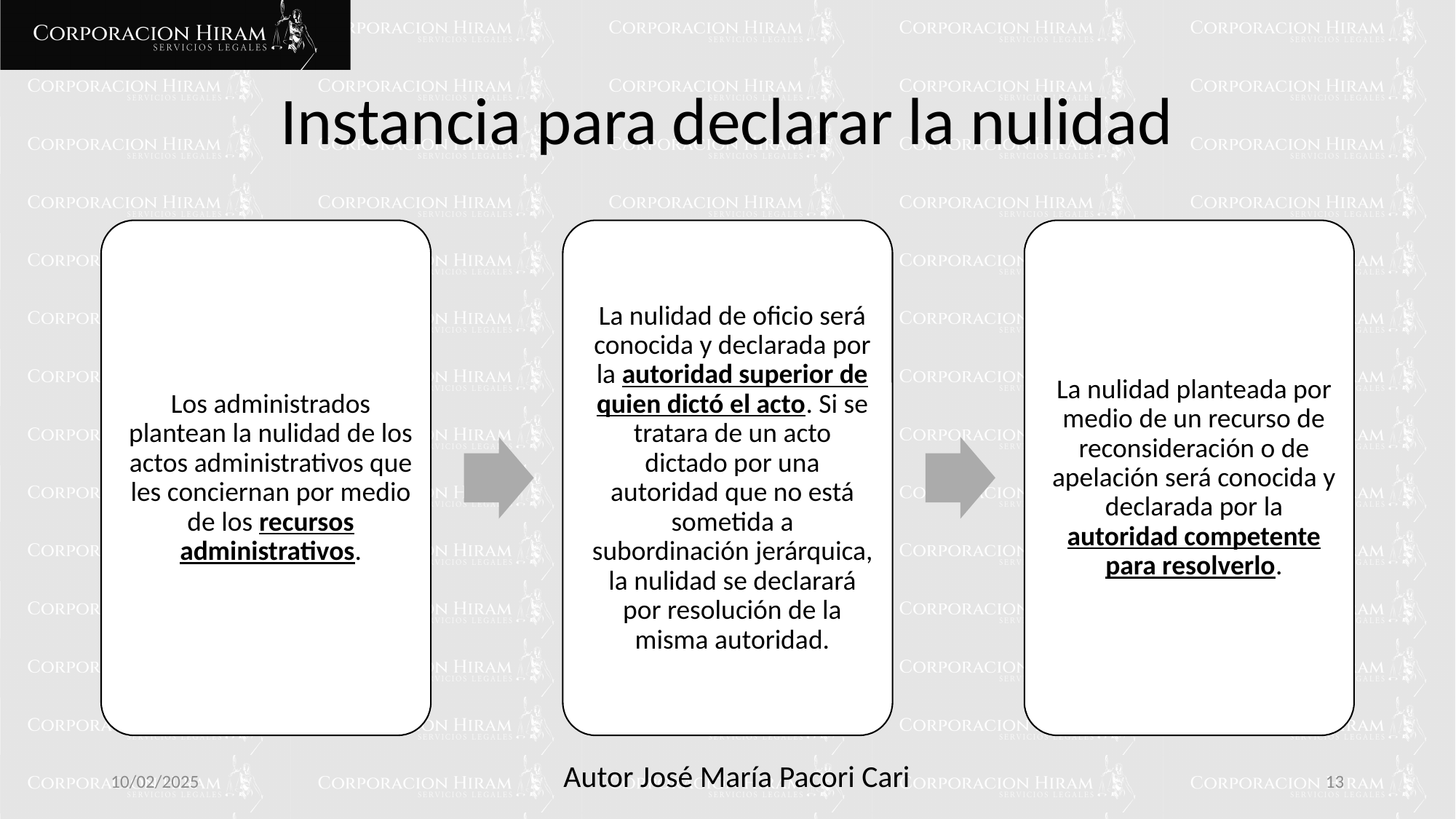

# Instancia para declarar la nulidad
Los administrados plantean la nulidad de los actos administrativos que les conciernan por medio de los recursos administrativos.

La nulidad de oficio será conocida y declarada por la autoridad superior de quien dictó el acto. Si se tratara de un acto dictado por una autoridad que no está sometida a subordinación jerárquica, la nulidad se declarará por resolución de la misma autoridad.

La nulidad planteada por medio de un recurso de reconsideración o de apelación será conocida y declarada por la autoridad competente para resolverlo.
10/02/2025
13